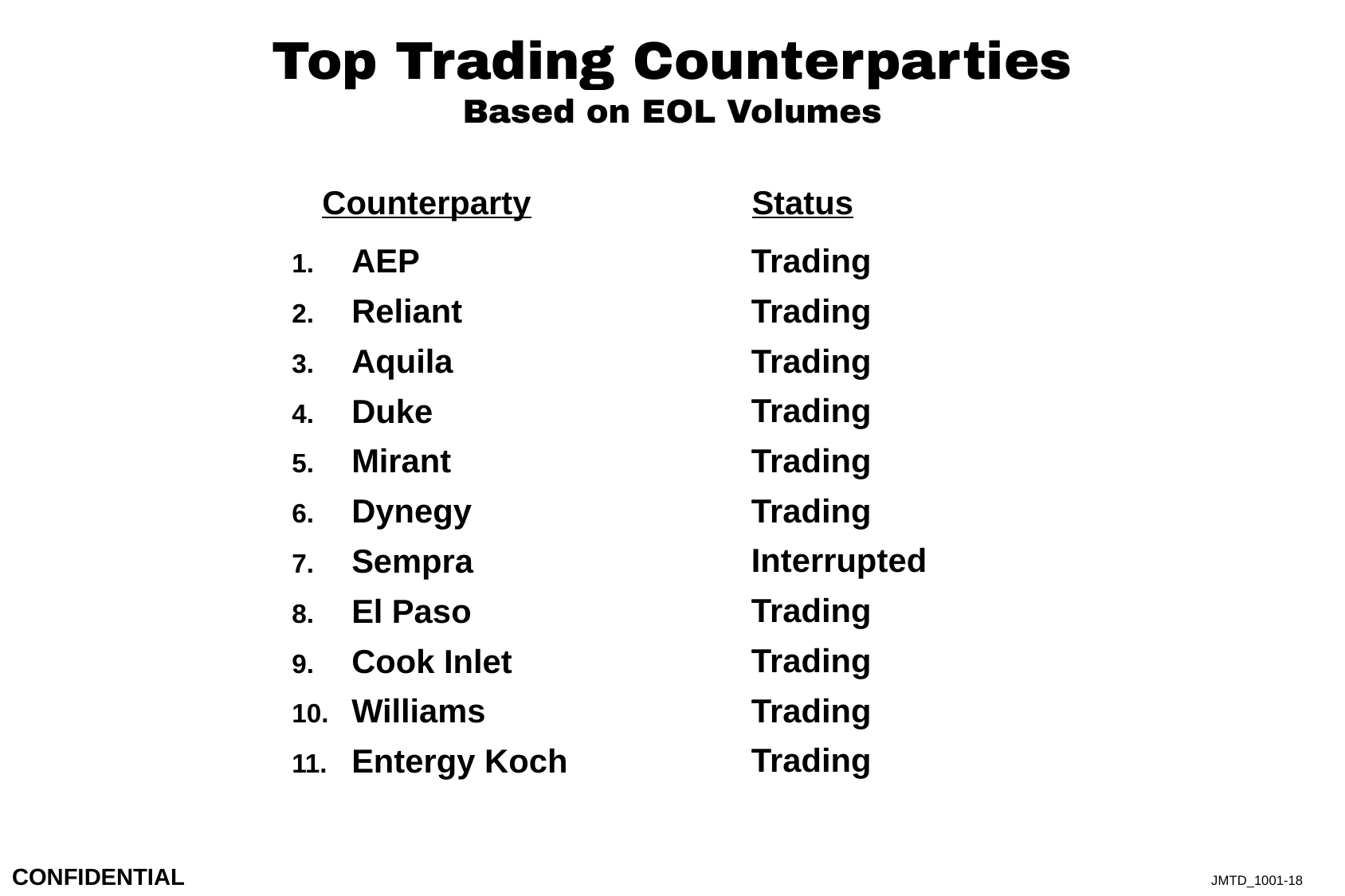

18
# Top Trading Counterparties Based on EOL Volumes
Counterparty
Status
AEP
Reliant
Aquila
Duke
Mirant
Dynegy
Sempra
El Paso
Cook Inlet
Williams
Entergy Koch
Trading
Trading
Trading
Trading
Trading
Trading
Interrupted
Trading
Trading
Trading
Trading